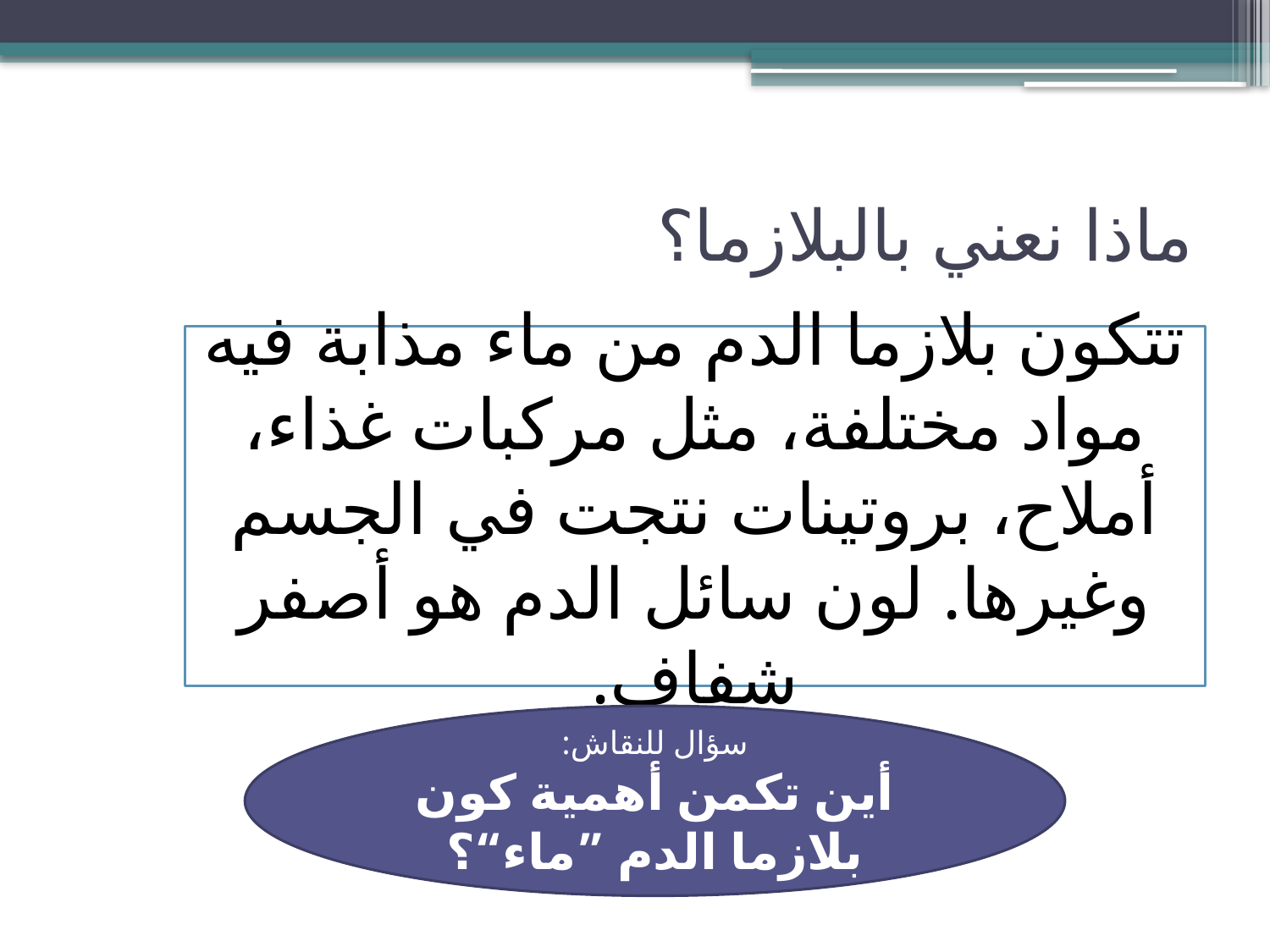

# ماذا نعني بالبلازما؟

تتكون بلازما الدم من ماء مذابة فيه مواد مختلفة، مثل مركبات غذاء، أملاح، بروتينات نتجت في الجسم وغيرها. لون سائل الدم هو أصفر شفاف.
سؤال للنقاش:
أين تكمن أهمية كون بلازما الدم ”ماء“؟